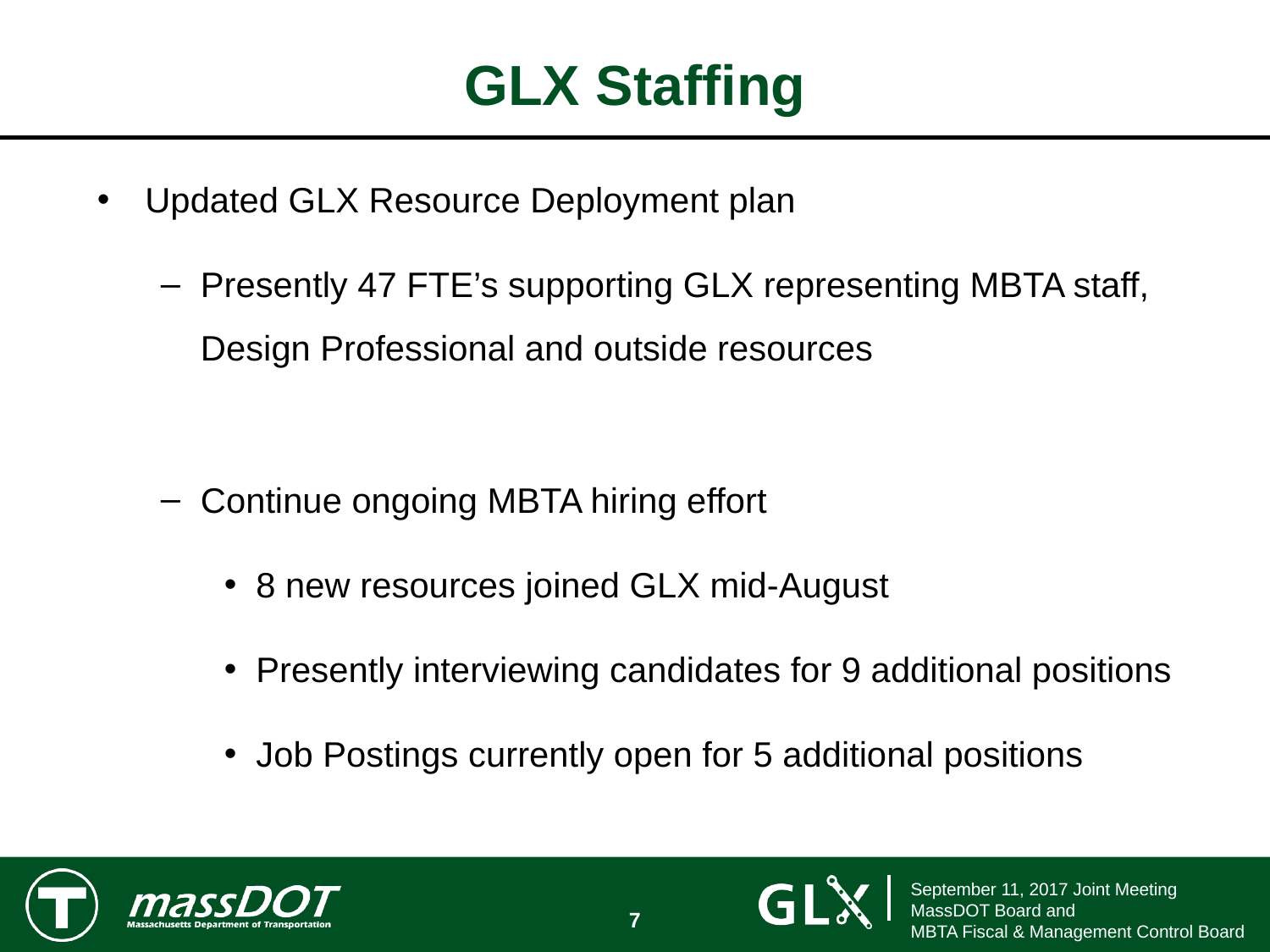

# GLX Staffing
Updated GLX Resource Deployment plan
Presently 47 FTE’s supporting GLX representing MBTA staff, Design Professional and outside resources

Continue ongoing MBTA hiring effort
8 new resources joined GLX mid-August
Presently interviewing candidates for 9 additional positions
Job Postings currently open for 5 additional positions

7